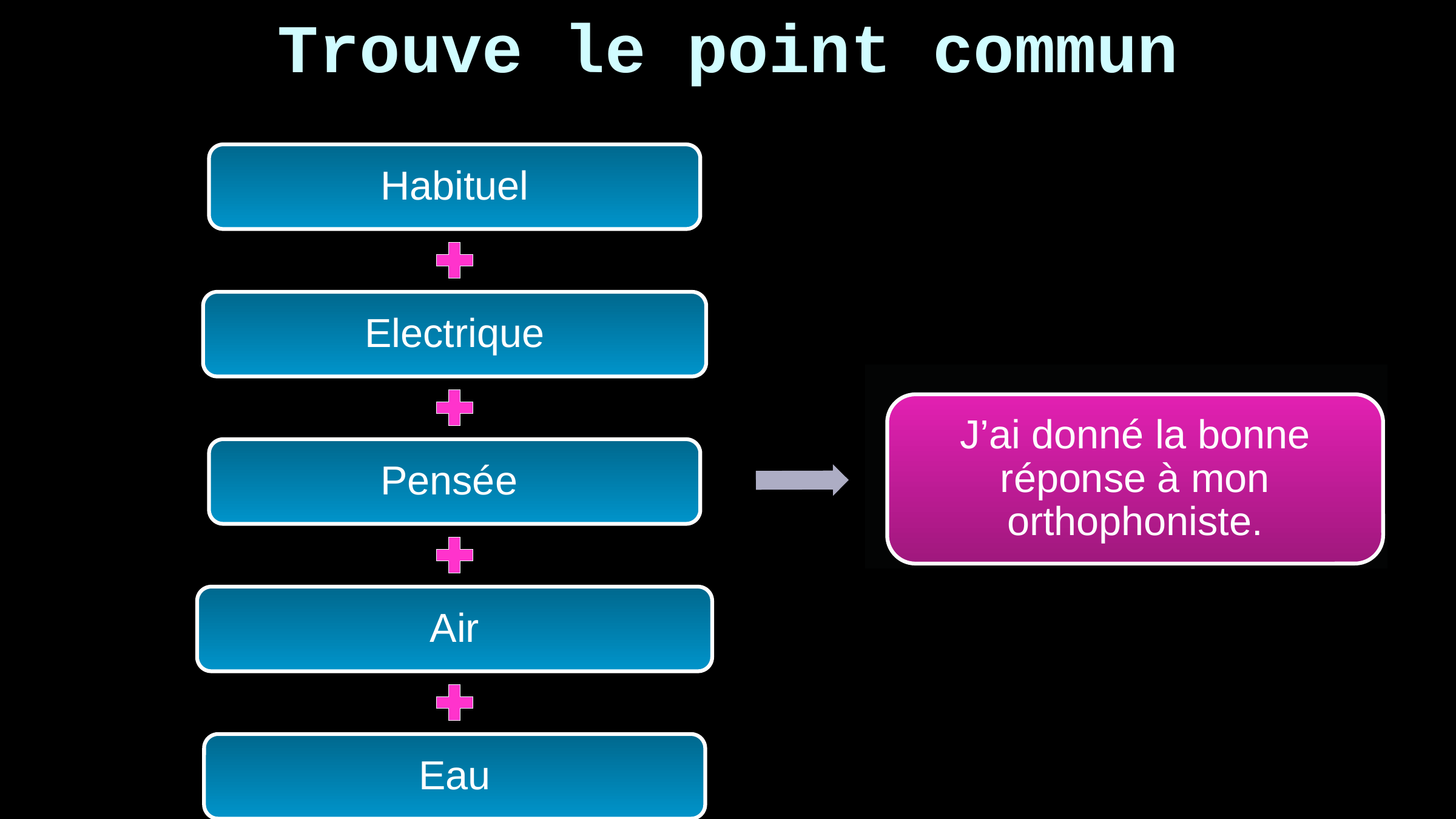

Trouve le point commun

Habituel

Electrique

Pensée

Air

Eau

J’ai donné la bonne réponse à mon orthophoniste.